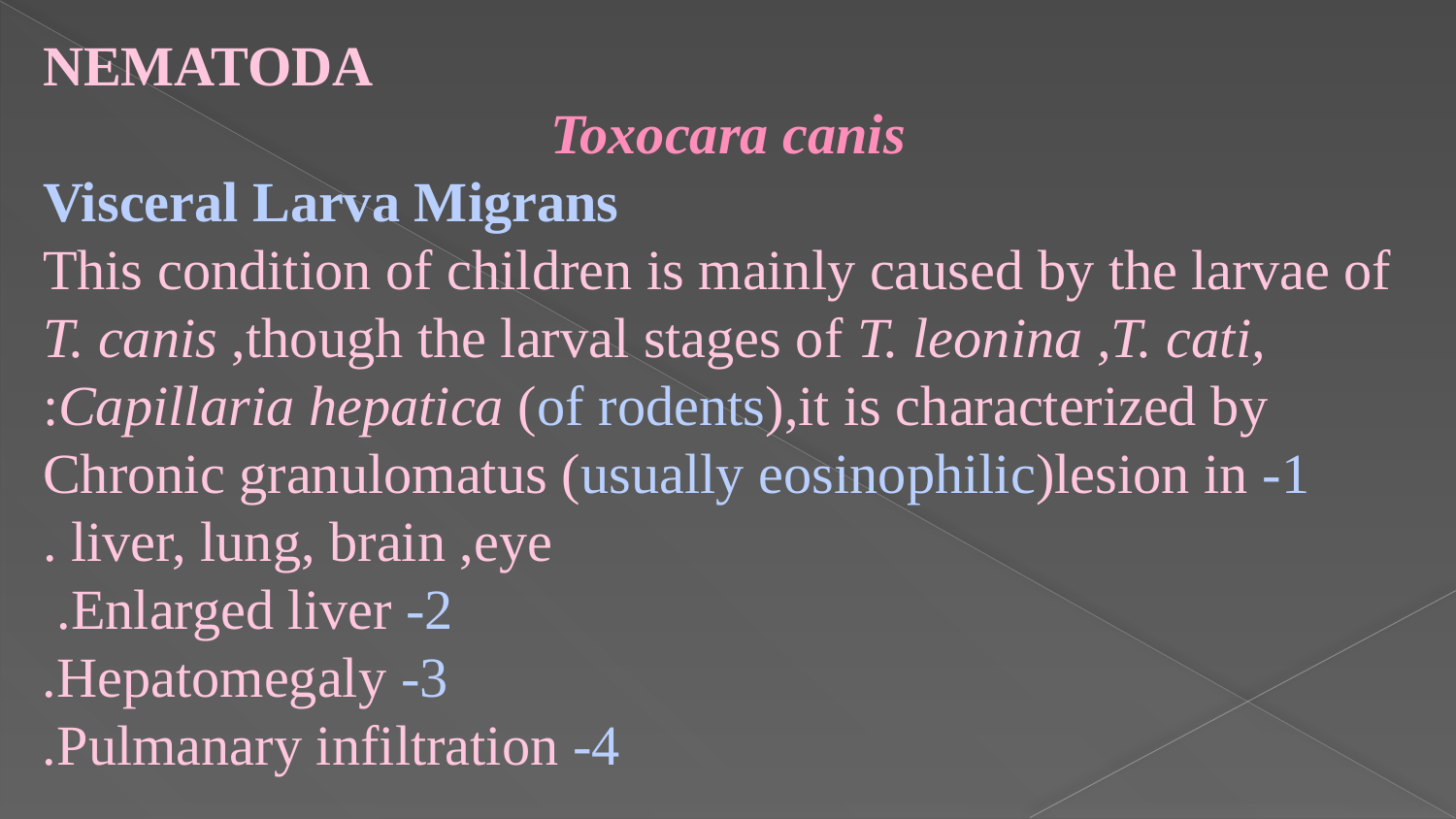

NEMATODA
Toxocara canis
Visceral Larva Migrans
This condition of children is mainly caused by the larvae of T. canis ,though the larval stages of T. leonina ,T. cati, Capillaria hepatica (of rodents),it is characterized by:
1- Chronic granulomatus (usually eosinophilic)lesion in liver, lung, brain ,eye .
2- Enlarged liver.
3- Hepatomegaly.
4- Pulmanary infiltration.